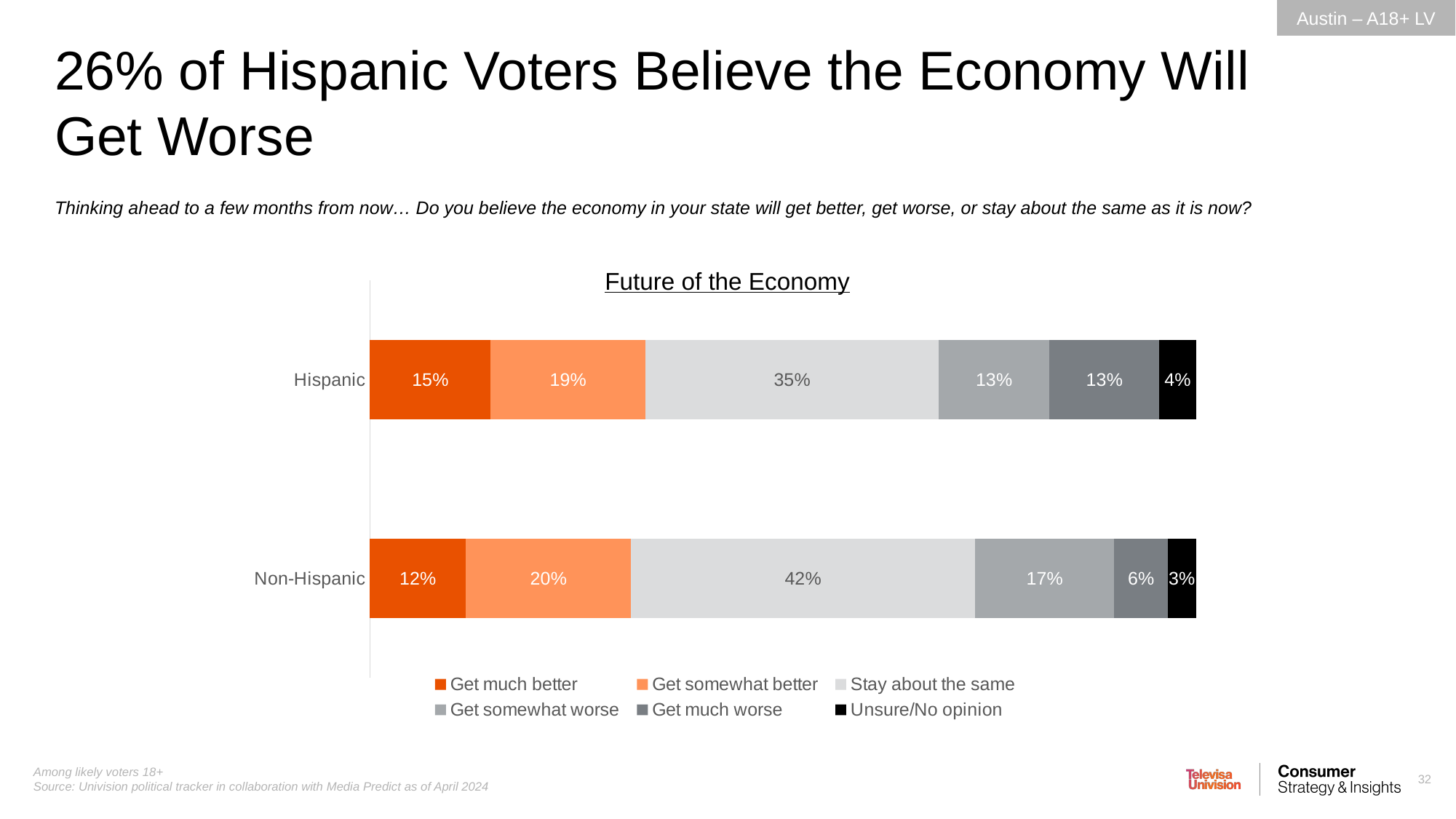

26% of Hispanic Voters Believe the Economy Will
Get Worse
Thinking ahead to a few months from now… Do you believe the economy in your state will get better, get worse, or stay about the same as it is now?
Future of the Economy

### Chart

| Category | Get much better | Get somewhat better | Stay about the same | Get somewhat worse | Get much worse | Unsure/No opinion |
|---|---|---|---|---|---|---|
| Hispanic | 0.1461858010172667 | 0.1874992646869887 | 0.35466214239138 | 0.1342497461796995 | 0.13296406756003 | 0.04443897816463459 |
| Non-Hispanic | 0.1161877440469855 | 0.200080156433331 | 0.4162174447381427 | 0.1686739285954721 | 0.06480979317184946 | 0.03403093301421926 |